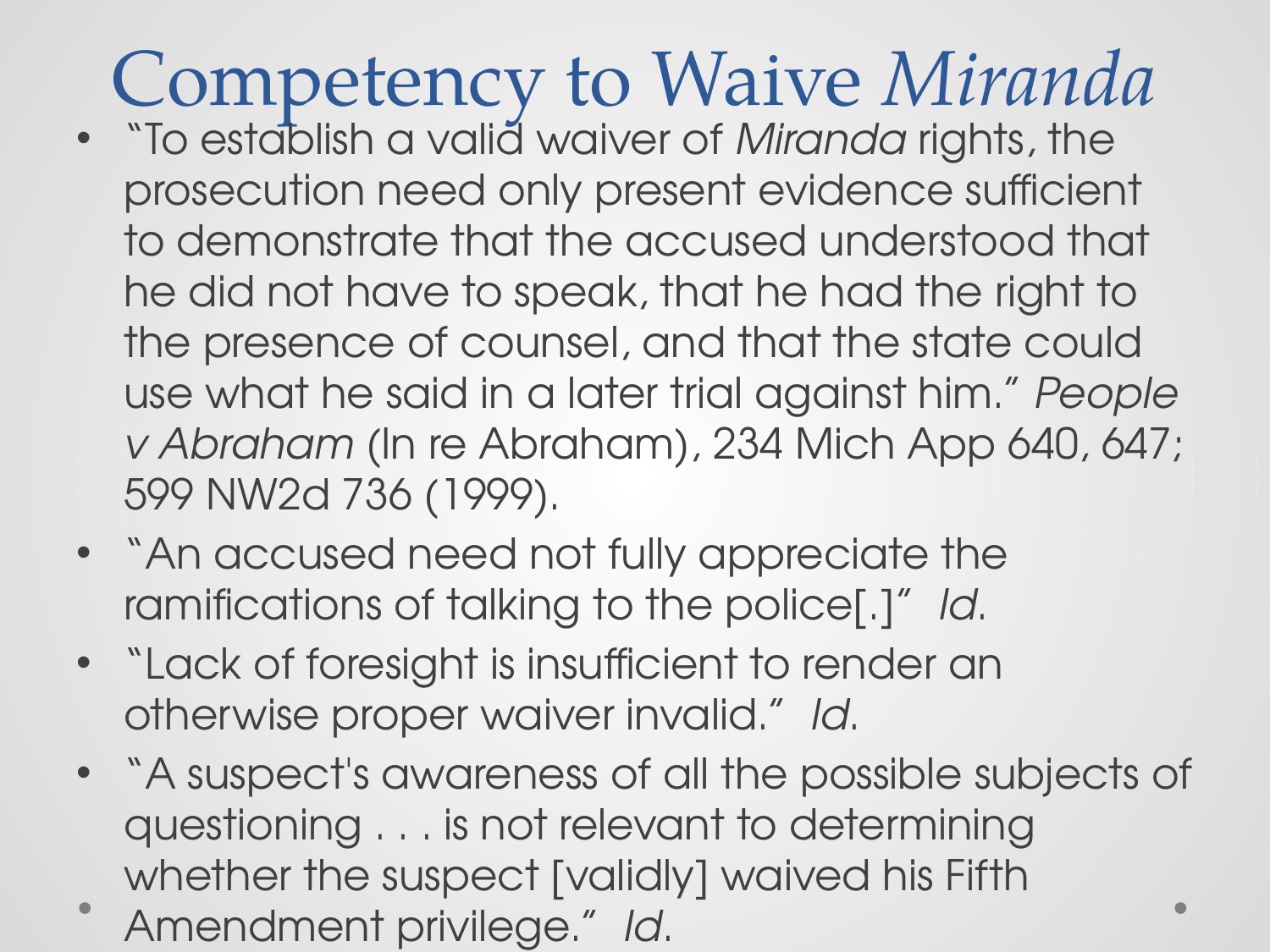

# Competency to Waive Miranda
“To establish a valid waiver of Miranda rights, the prosecution need only present evidence sufficient to demonstrate that the accused understood that he did not have to speak, that he had the right to the presence of counsel, and that the state could use what he said in a later trial against him.” People v Abraham (In re Abraham), 234 Mich App 640, 647; 599 NW2d 736 (1999).
“An accused need not fully appreciate the ramifications of talking to the police[.]”  Id.
“Lack of foresight is insufficient to render an otherwise proper waiver invalid.”  Id.
“A suspect's awareness of all the possible subjects of questioning . . . is not relevant to determining whether the suspect [validly] waived his Fifth Amendment privilege.”  Id.